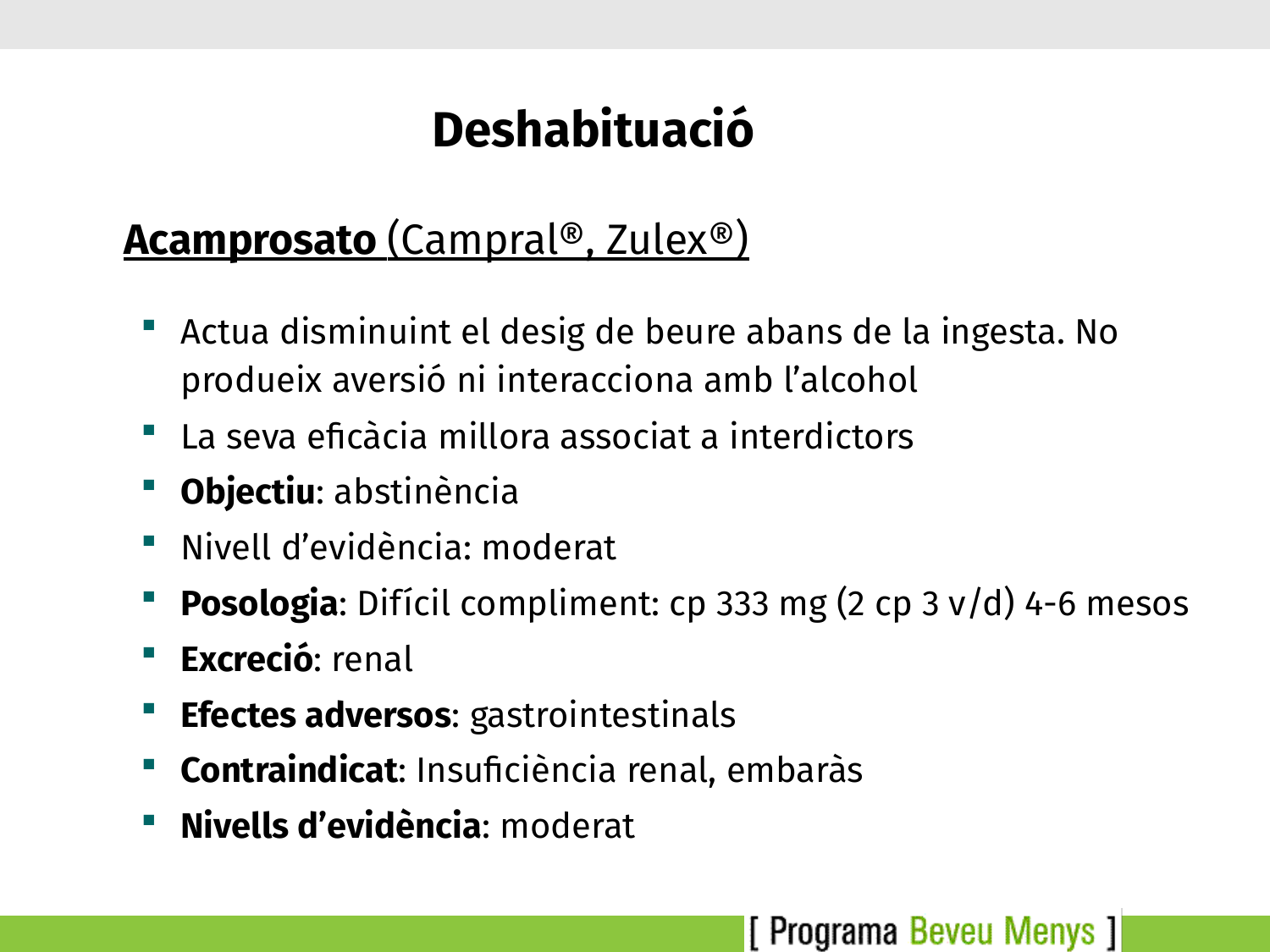

# Deshabituació
Acamprosato (Campral®, Zulex®)
Actua disminuint el desig de beure abans de la ingesta. No produeix aversió ni interacciona amb l’alcohol
La seva eficàcia millora associat a interdictors
Objectiu: abstinència
Nivell d’evidència: moderat
Posologia: Difícil compliment: cp 333 mg (2 cp 3 v/d) 4-6 mesos
Excreció: renal
Efectes adversos: gastrointestinals
Contraindicat: Insuficiència renal, embaràs
Nivells d’evidència: moderat